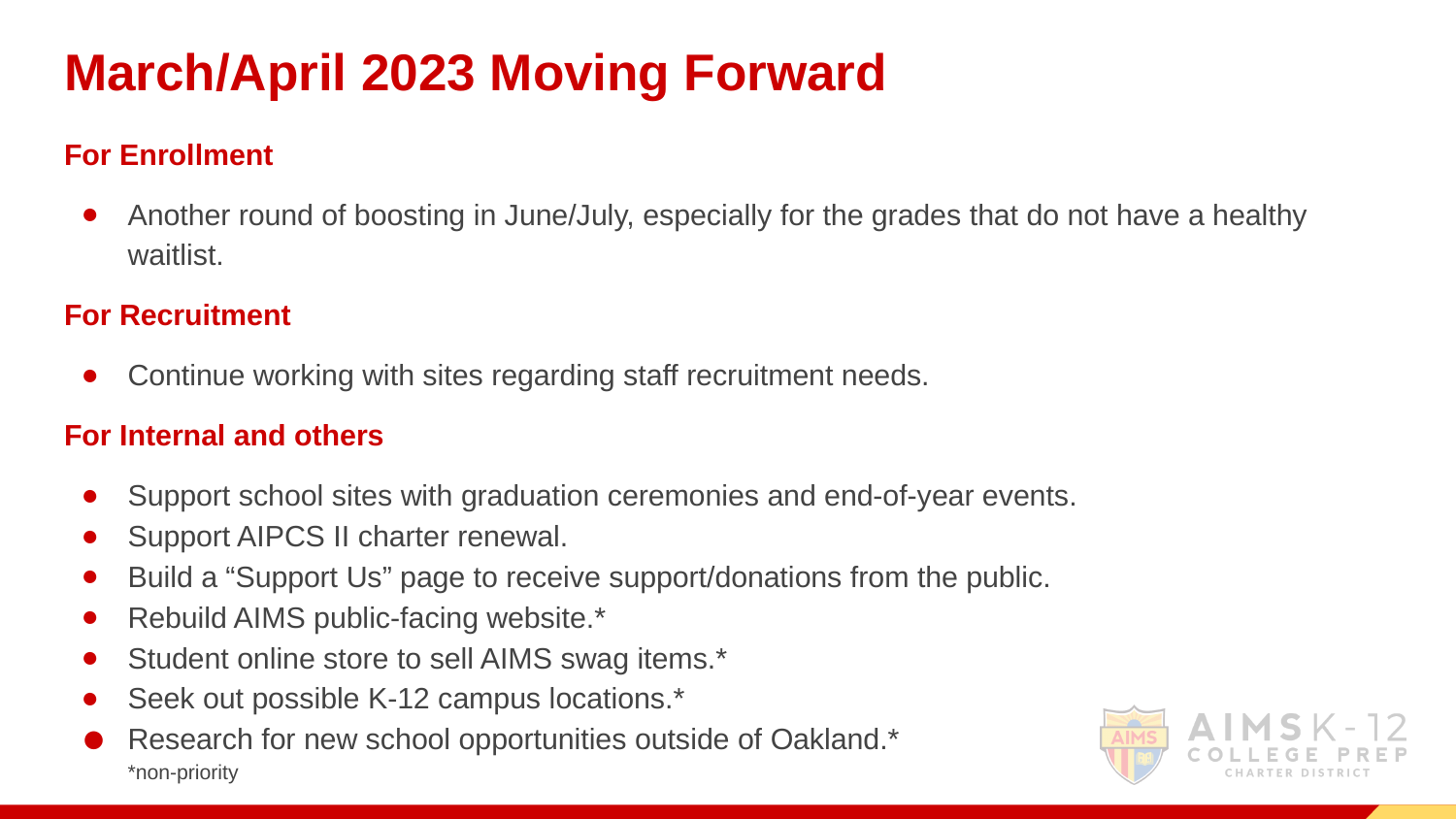

# March/April 2023 Moving Forward
For Enrollment
Another round of boosting in June/July, especially for the grades that do not have a healthy waitlist.
For Recruitment
Continue working with sites regarding staff recruitment needs.
For Internal and others
Support school sites with graduation ceremonies and end-of-year events.
Support AIPCS II charter renewal.
Build a “Support Us” page to receive support/donations from the public.
Rebuild AIMS public-facing website.*
Student online store to sell AIMS swag items.*
Seek out possible K-12 campus locations.*
Research for new school opportunities outside of Oakland.*
*non-priority